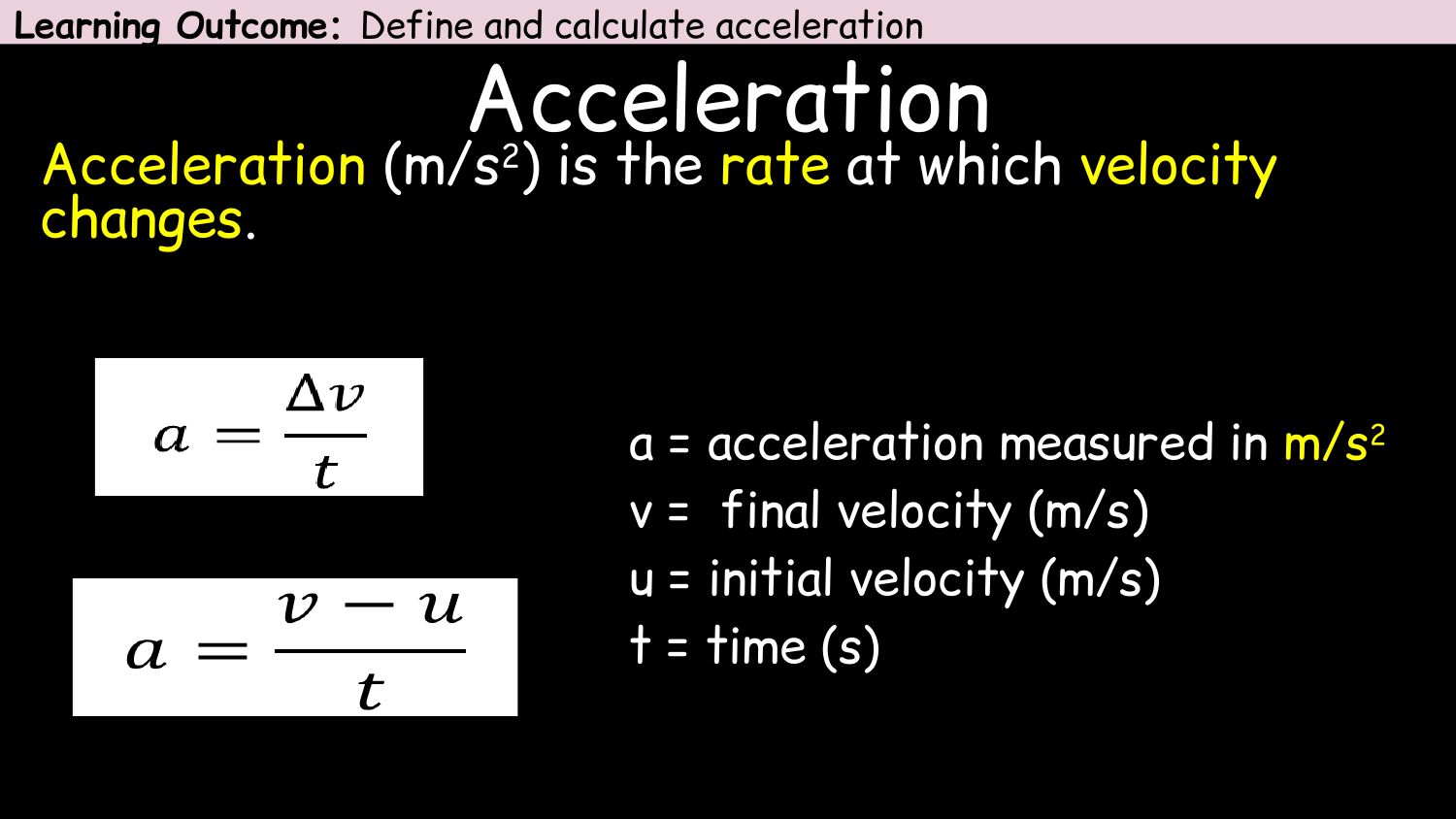

Learning Outcome: Define and calculate acceleration

# Acceleration
Acceleration (m/s2) is the rate at which velocity changes.

a = acceleration measured in m/s2
v =  final velocity (m/s)
u = initial velocity (m/s)
t = time (s)